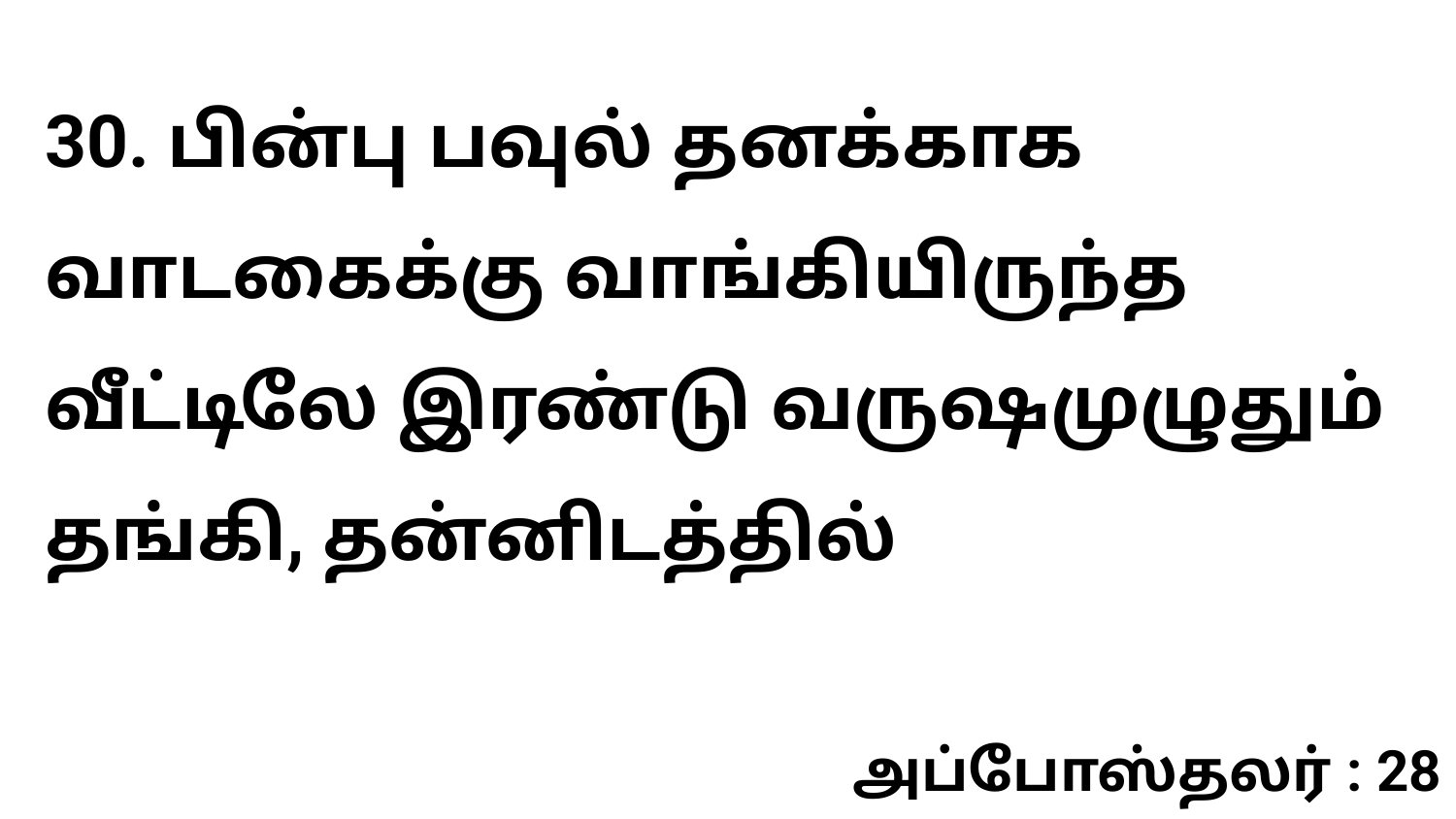

30. பின்பு பவுல் தனக்காக வாடகைக்கு வாங்கியிருந்த வீட்டிலே இரண்டு வருஷமுழுதும் தங்கி, தன்னிடத்தில்
அப்போஸ்தலர் : 28